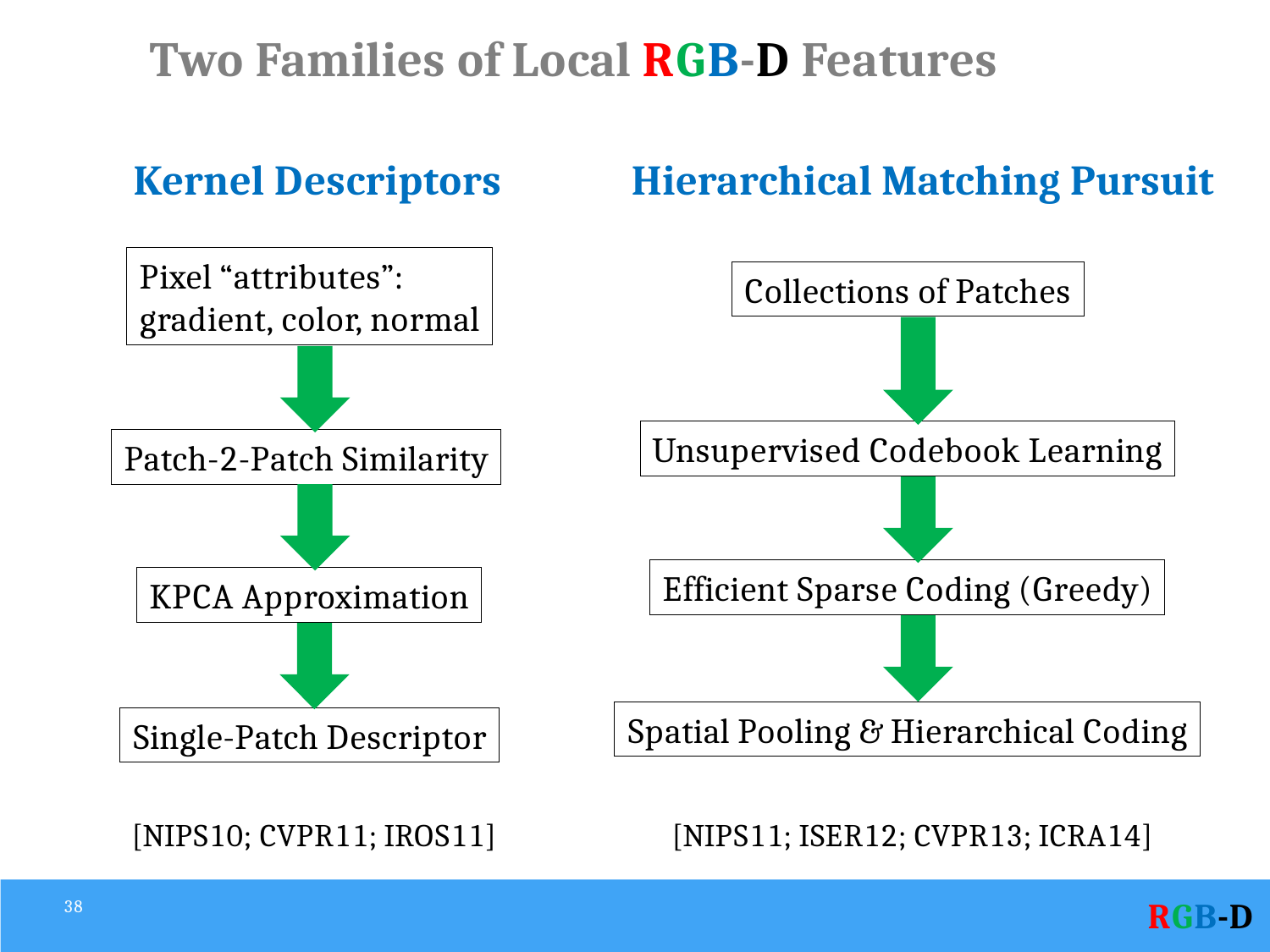

# Two Families of Local RGB-D Features
Kernel Descriptors
Pixel “attributes”:
gradient, color, normal

Patch-2-Patch Similarity

KPCA Approximation

Single-Patch Descriptor
[NIPS10; CVPR11; IROS11]
Hierarchical Matching Pursuit
Collections of Patches

Unsupervised Codebook Learning

Efficient Sparse Coding (Greedy)

Spatial Pooling & Hierarchical Coding
[NIPS11; ISER12; CVPR13; ICRA14]
38